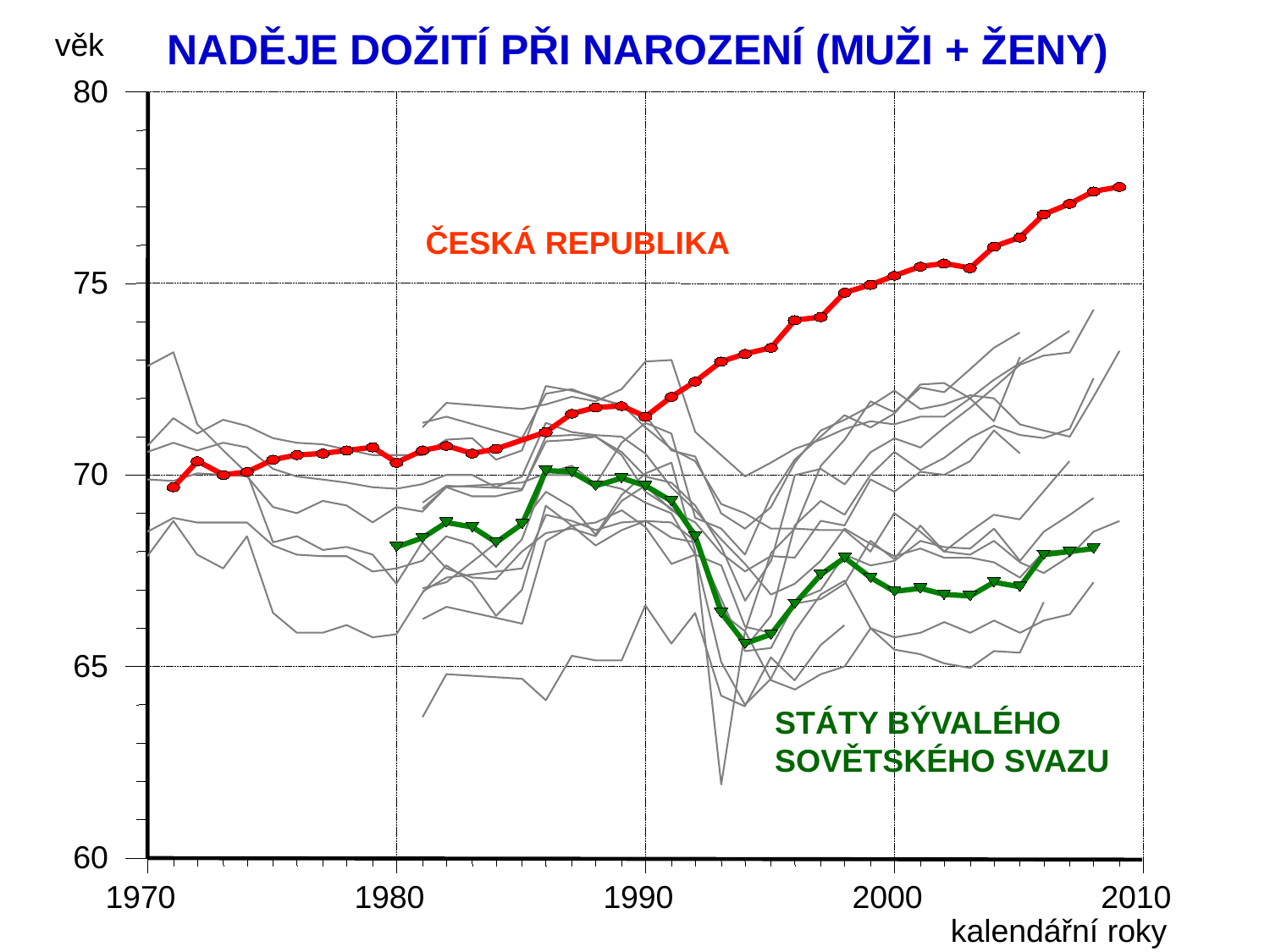

NADĚJE DOŽITÍ PŘI NAROZENÍ (MUŽI + ŽENY)
věk
80

ČESKÁ REPUBLIKA

75

70

65

STÁTY BÝVALÉHO SOVĚTSKÉHO SVAZU

60

1970
1980
1990
2000
2010
kalendářní roky